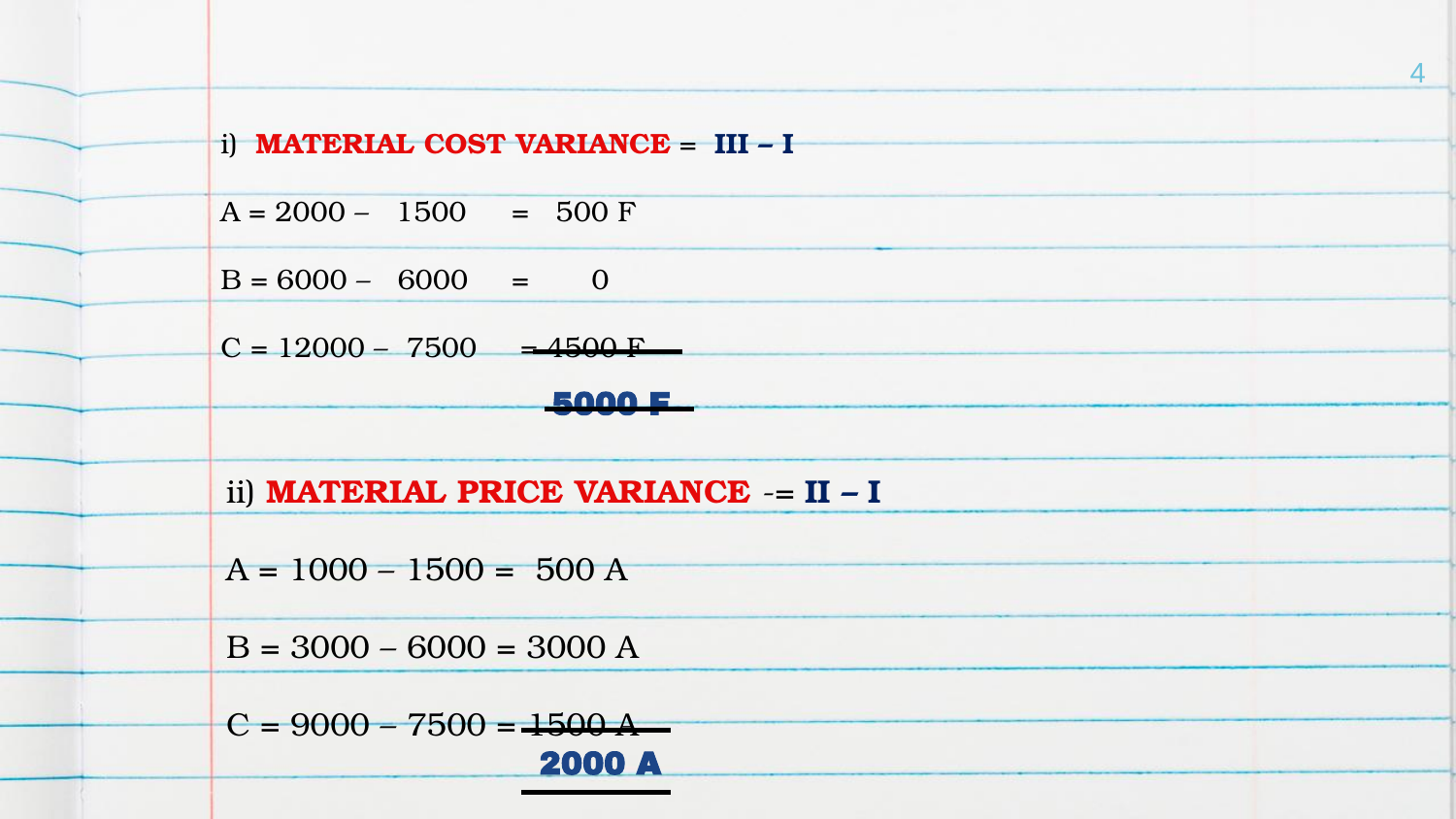

4
i)  MATERIAL COST VARIANCE =  III – I
A = 2000 –   1500 	=   500 F
B = 6000 –   6000 	=       0
C = 12000 –  7500	 = 4500 F
                                   5000 F
ii) MATERIAL PRICE VARIANCE -= II – I
A = 1000 – 1500 =  500 A
B = 3000 – 6000 = 3000 A
C = 9000 – 7500 = 1500 A
                              2000 A